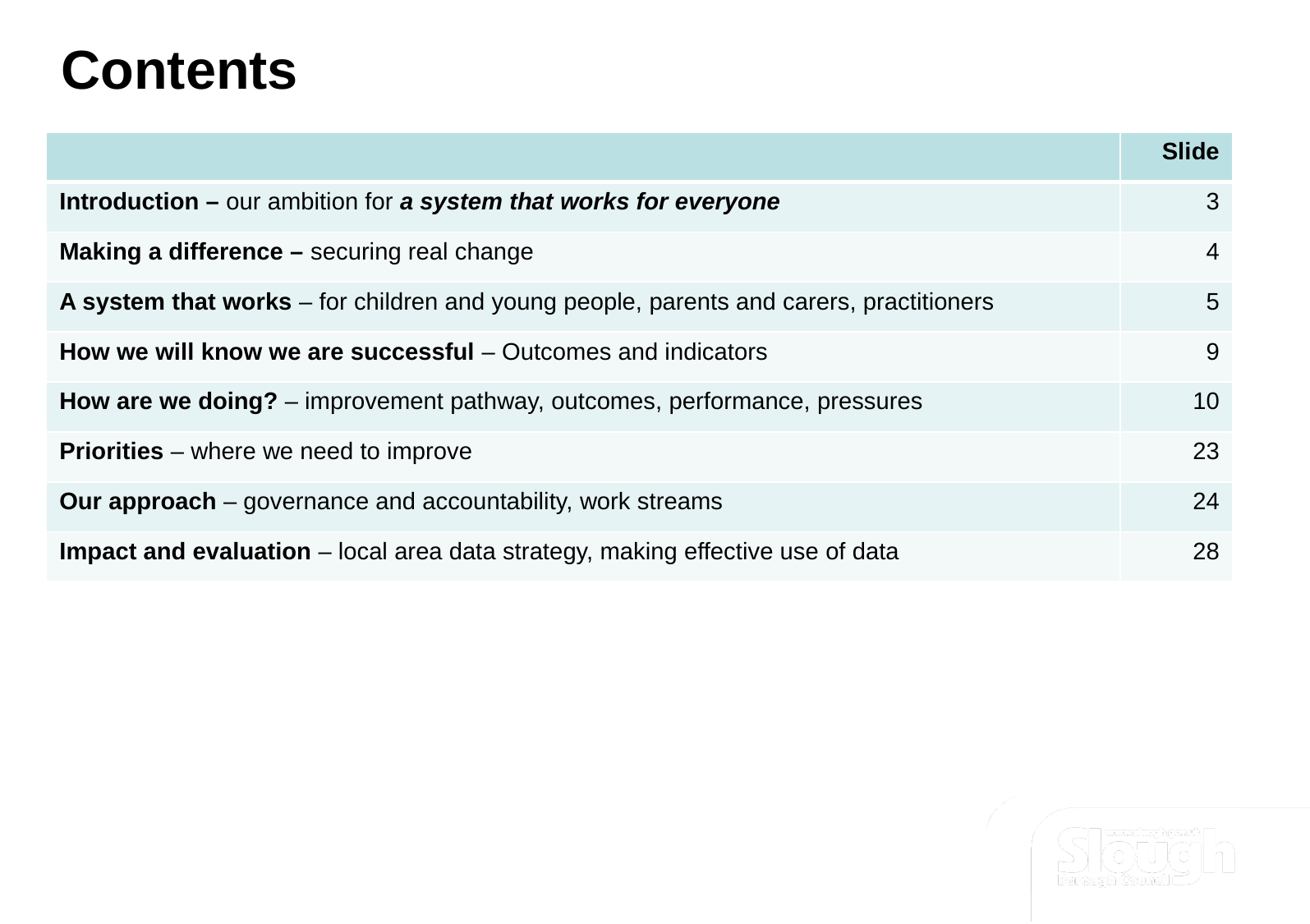

Contents
|  | Slide |
| --- | --- |
| Introduction – our ambition for a system that works for everyone | 3 |
| Making a difference – securing real change | 4 |
| A system that works – for children and young people, parents and carers, practitioners | 5 |
| How we will know we are successful – Outcomes and indicators | 9 |
| How are we doing? – improvement pathway, outcomes, performance, pressures | 10 |
| Priorities – where we need to improve | 23 |
| Our approach – governance and accountability, work streams | 24 |
| Impact and evaluation – local area data strategy, making effective use of data | 28 |